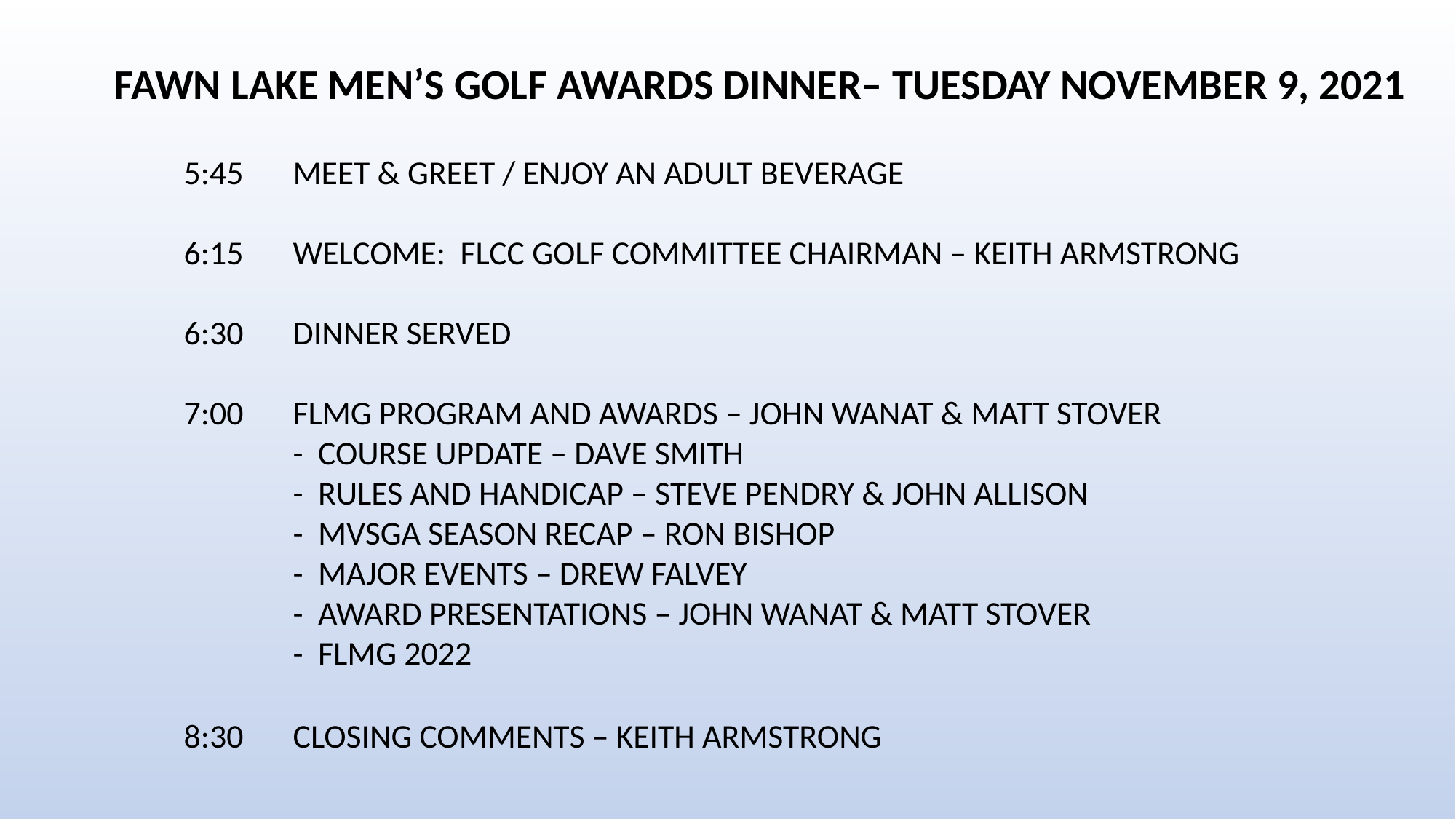

FAWN LAKE MEN’S GOLF AWARDS DINNER– TUESDAY NOVEMBER 9, 2021

	5:45	MEET & GREET / ENJOY AN ADULT BEVERAGE

	6:15 	WELCOME:  FLCC GOLF COMMITTEE CHAIRMAN – KEITH ARMSTRONG

	6:30 	DINNER SERVED

	7:00	FLMG PROGRAM AND AWARDS – JOHN WANAT & MATT STOVER
		-  COURSE UPDATE – DAVE SMITH
		-  RULES AND HANDICAP – STEVE PENDRY & JOHN ALLISON
		-  MVSGA SEASON RECAP – RON BISHOP
		-  MAJOR EVENTS – DREW FALVEY
		-  AWARD PRESENTATIONS – JOHN WANAT & MATT STOVER
		-  FLMG 2022

	8:30	CLOSING COMMENTS – KEITH ARMSTRONG